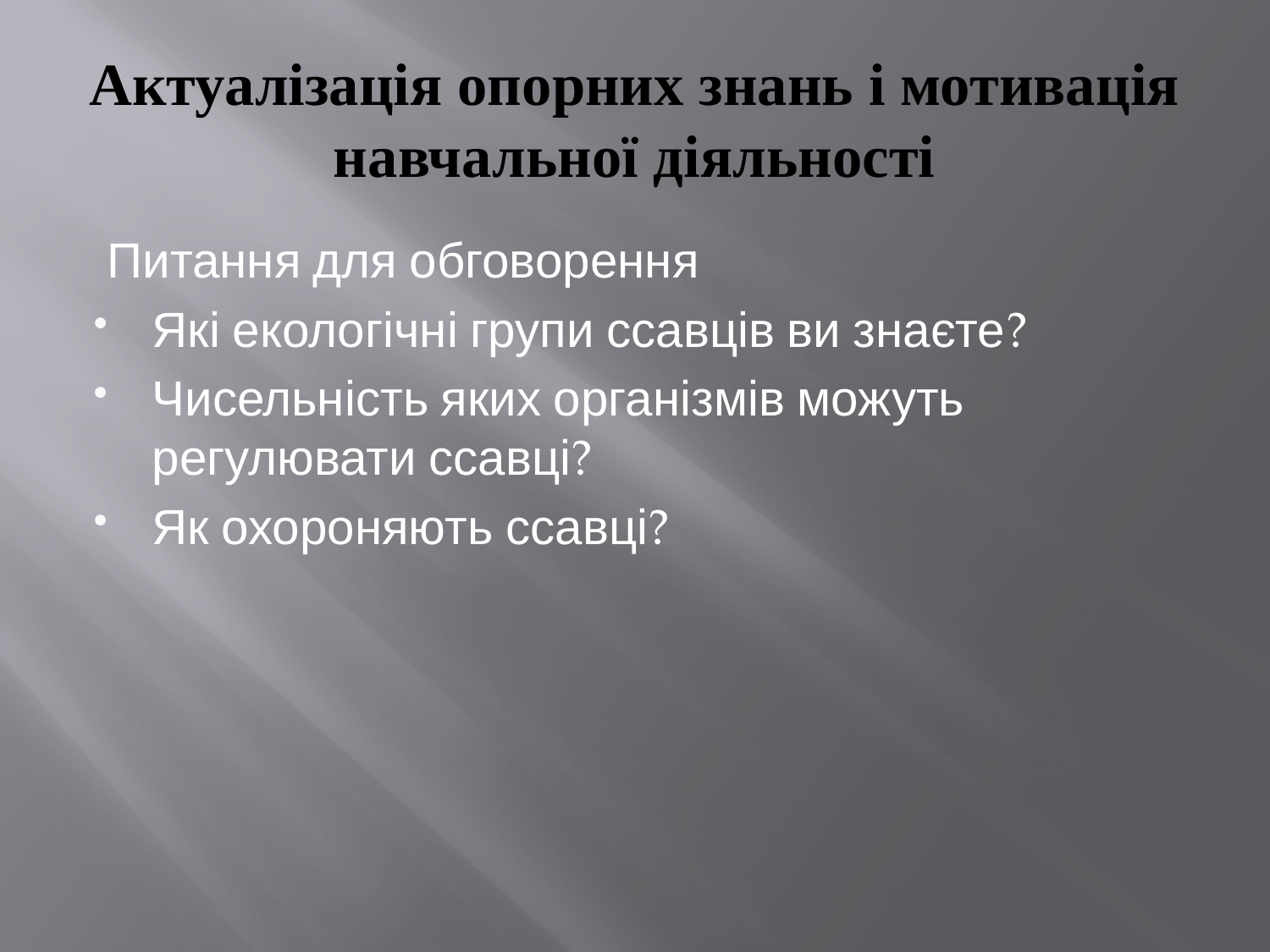

# Актуалізація опорних знань і мотивація навчальної діяльності
 Питання для обговорення
Які екологічні групи ссавців ви знаєте?
Чисельність яких організмів можуть регулювати ссавці?
Як охороняють ссавці?